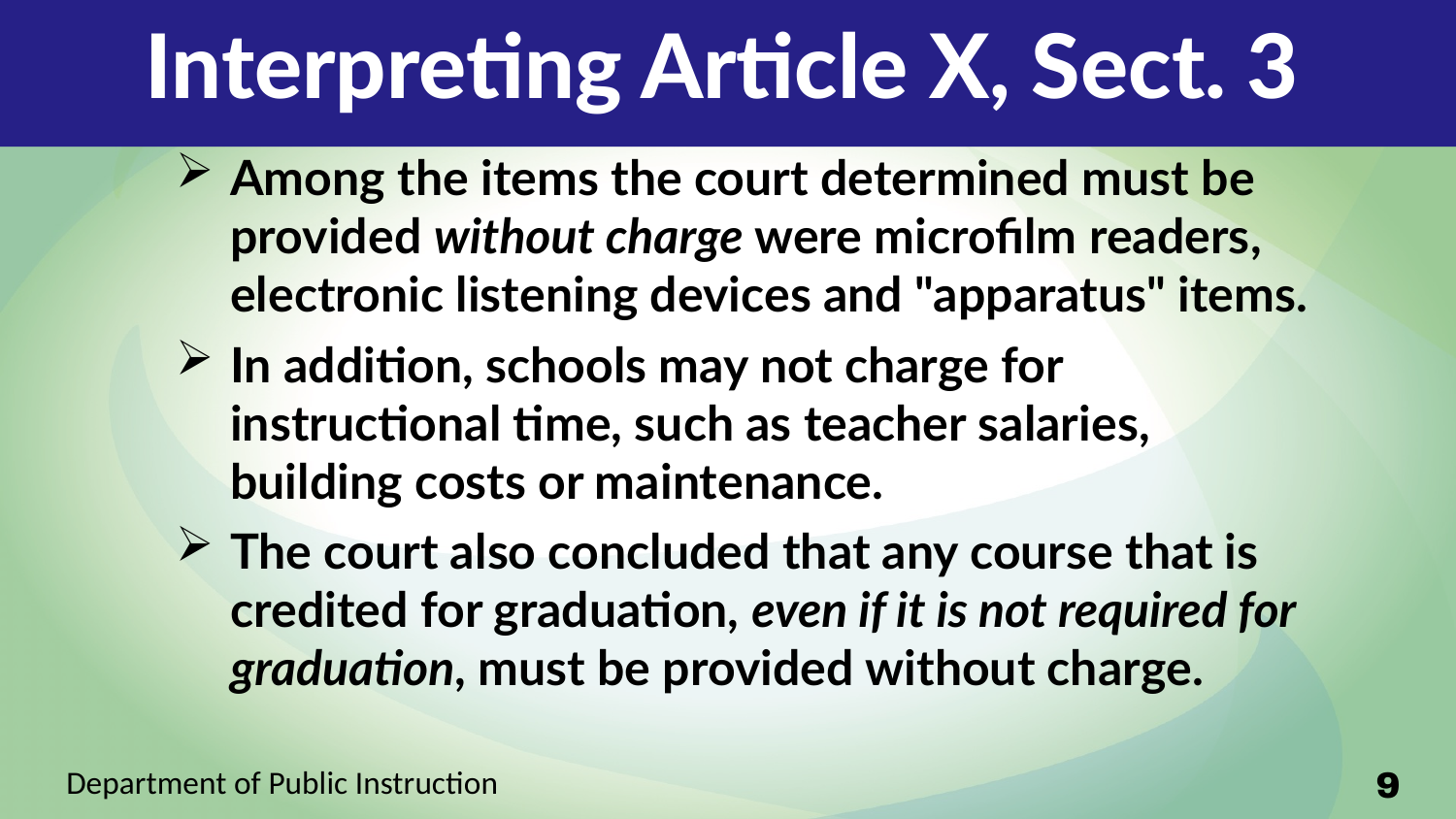

# Interpreting Article X, Sect. 3
Among the items the court determined must be provided without charge were microfilm readers, electronic listening devices and "apparatus" items.
In addition, schools may not charge for instructional time, such as teacher salaries, building costs or maintenance.
The court also concluded that any course that is credited for graduation, even if it is not required for graduation, must be provided without charge.
9
Department of Public Instruction